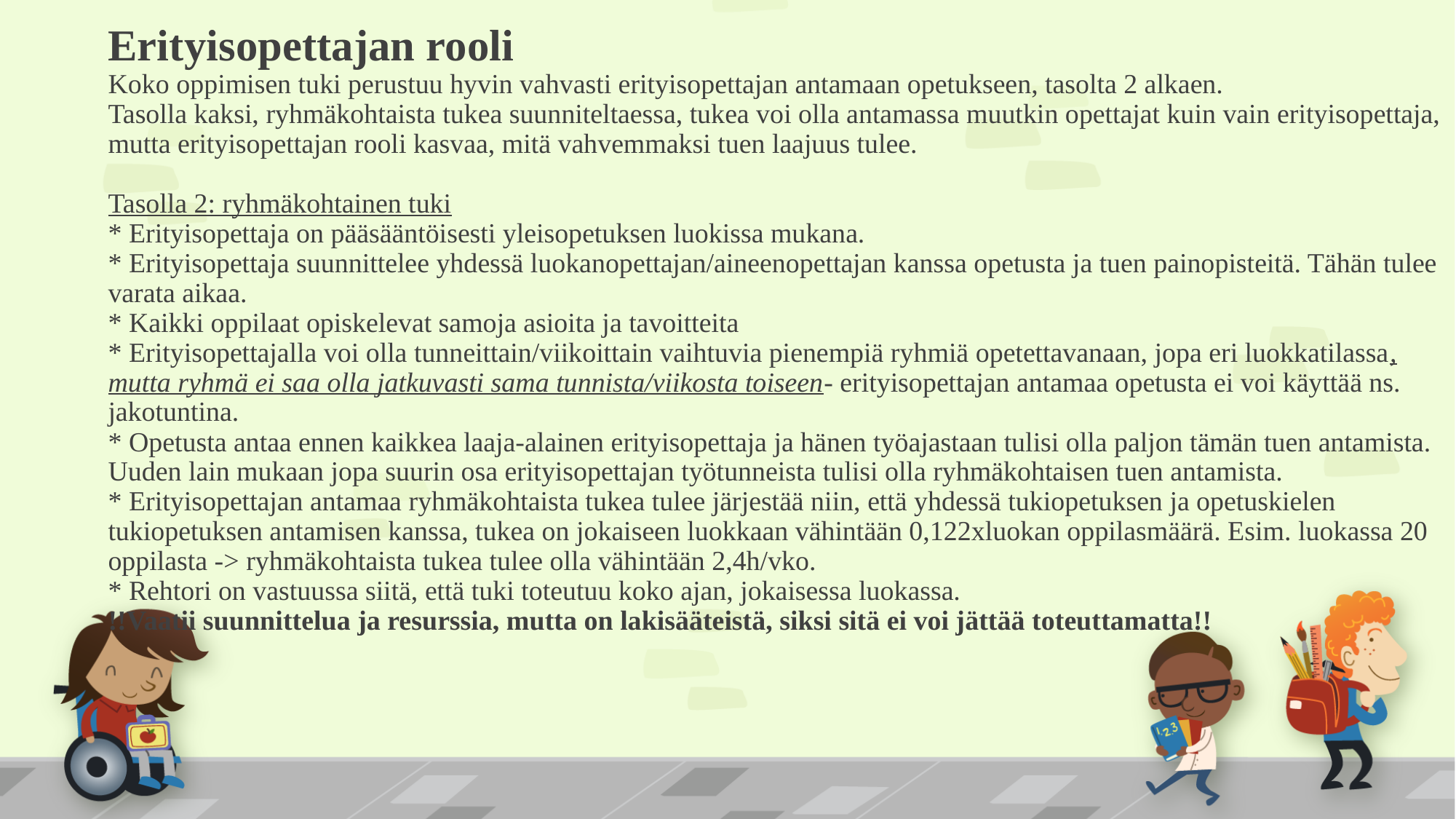

# Erityisopettajan rooli Koko oppimisen tuki perustuu hyvin vahvasti erityisopettajan antamaan opetukseen, tasolta 2 alkaen. Tasolla kaksi, ryhmäkohtaista tukea suunniteltaessa, tukea voi olla antamassa muutkin opettajat kuin vain erityisopettaja, mutta erityisopettajan rooli kasvaa, mitä vahvemmaksi tuen laajuus tulee. Tasolla 2: ryhmäkohtainen tuki * Erityisopettaja on pääsääntöisesti yleisopetuksen luokissa mukana. * Erityisopettaja suunnittelee yhdessä luokanopettajan/aineenopettajan kanssa opetusta ja tuen painopisteitä. Tähän tulee varata aikaa. * Kaikki oppilaat opiskelevat samoja asioita ja tavoitteita * Erityisopettajalla voi olla tunneittain/viikoittain vaihtuvia pienempiä ryhmiä opetettavanaan, jopa eri luokkatilassa, mutta ryhmä ei saa olla jatkuvasti sama tunnista/viikosta toiseen- erityisopettajan antamaa opetusta ei voi käyttää ns. jakotuntina. * Opetusta antaa ennen kaikkea laaja-alainen erityisopettaja ja hänen työajastaan tulisi olla paljon tämän tuen antamista. Uuden lain mukaan jopa suurin osa erityisopettajan työtunneista tulisi olla ryhmäkohtaisen tuen antamista. * Erityisopettajan antamaa ryhmäkohtaista tukea tulee järjestää niin, että yhdessä tukiopetuksen ja opetuskielen tukiopetuksen antamisen kanssa, tukea on jokaiseen luokkaan vähintään 0,122xluokan oppilasmäärä. Esim. luokassa 20 oppilasta -> ryhmäkohtaista tukea tulee olla vähintään 2,4h/vko. * Rehtori on vastuussa siitä, että tuki toteutuu koko ajan, jokaisessa luokassa. !!Vaatii suunnittelua ja resurssia, mutta on lakisääteistä, siksi sitä ei voi jättää toteuttamatta!!